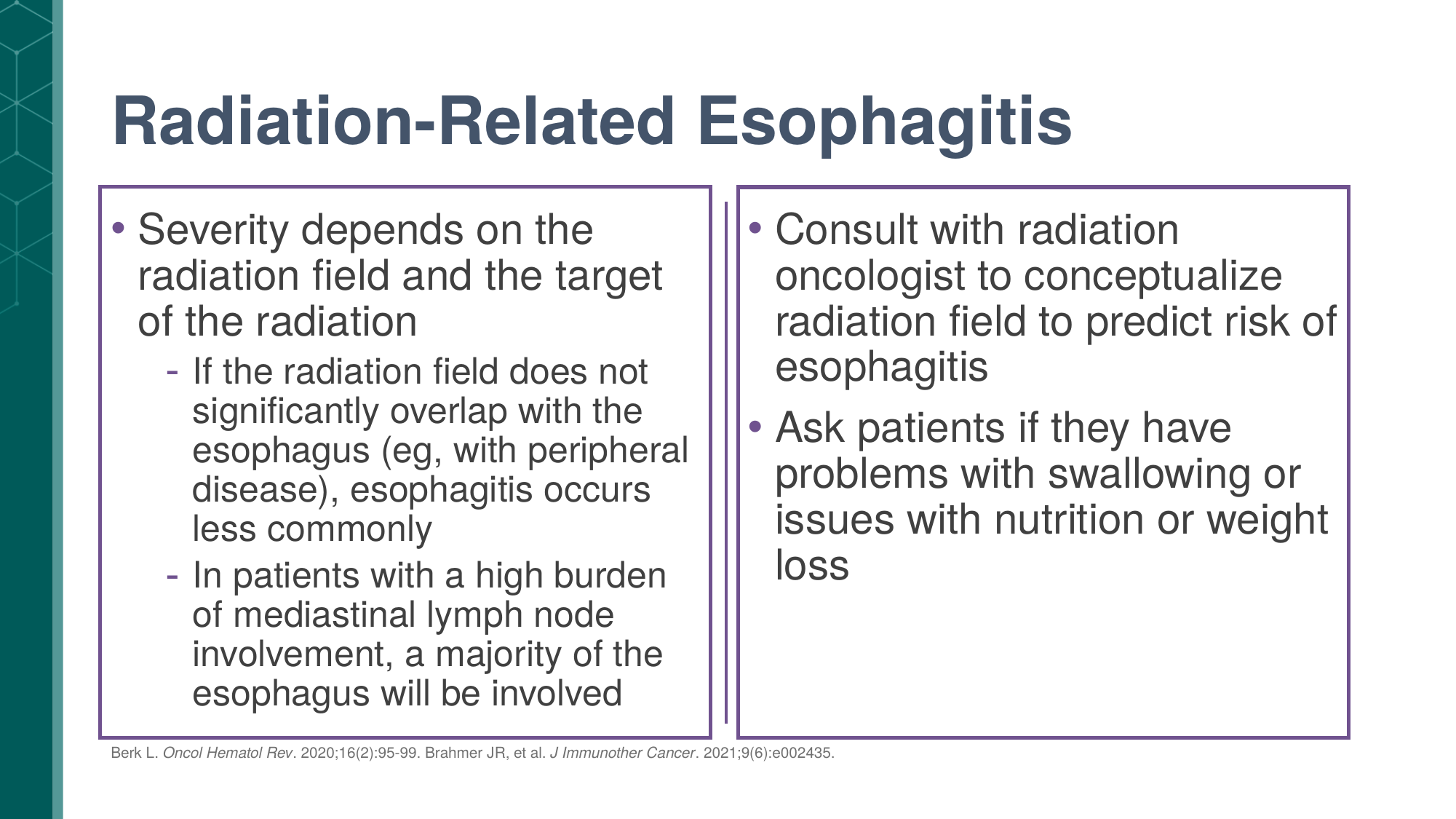

# Radiation-Related Esophagitis

Severity depends on the radiation field and the target of the radiation
If the radiation field does not significantly overlap with the esophagus (eg, with peripheral disease), esophagitis occurs less commonly
In patients with a high burden of mediastinal lymph node involvement, a majority of the esophagus will be involved
Consult with radiation oncologist to conceptualize radiation field to predict risk of esophagitis
Ask patients if they have problems with swallowing or issues with nutrition or weight loss
Berk L. Oncol Hematol Rev. 2020;16(2):95-99. Brahmer JR, et al. J Immunother Cancer. 2021;9(6):e002435.